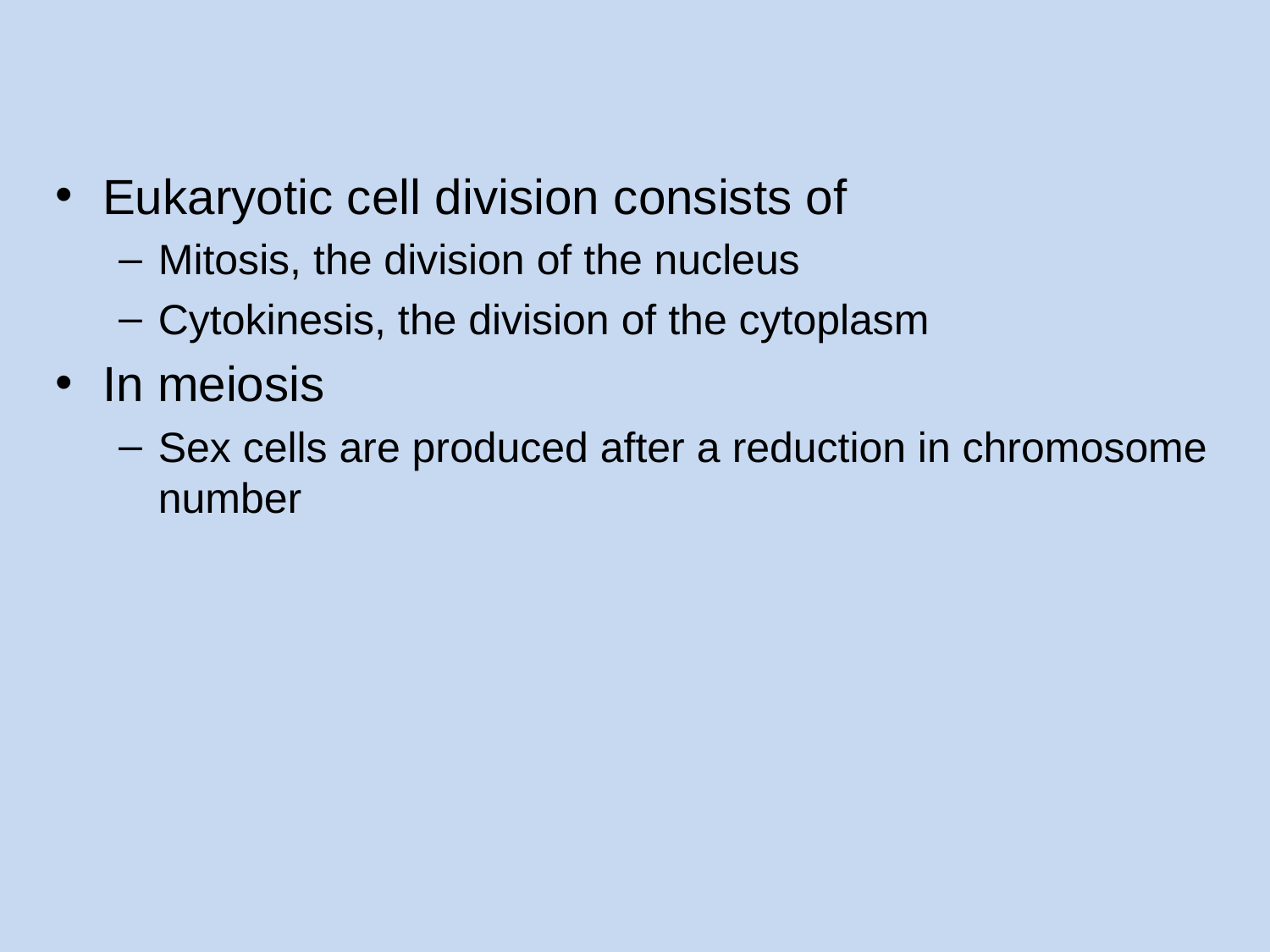

Eukaryotic cell division consists of
Mitosis, the division of the nucleus
Cytokinesis, the division of the cytoplasm
In meiosis
Sex cells are produced after a reduction in chromosome number